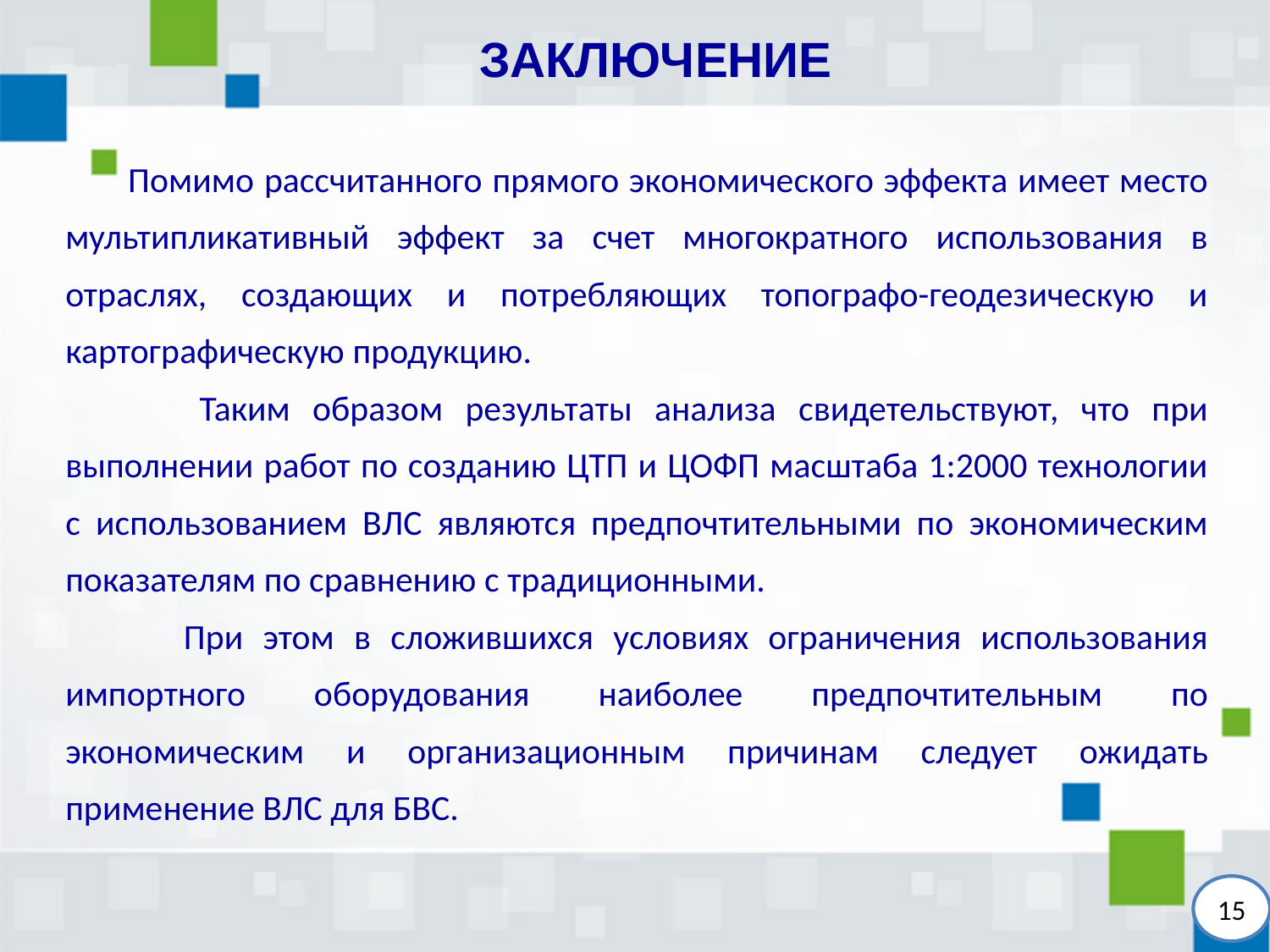

ЗАКЛЮЧЕНИЕ
       Помимо рассчитанного прямого экономического эффекта имеет место мультипликативный эффект за счет многократного использования в отраслях, создающих и потребляющих топографо-геодезическую и картографическую продукцию.
      Таким образом результаты анализа свидетельствуют, что при выполнении работ по созданию ЦТП и ЦОФП масштаба 1:2000 технологии с использованием ВЛС являются предпочтительными по экономическим показателям по сравнению с традиционными.
      При этом в сложившихся условиях ограничения использования импортного оборудования наиболее предпочтительным по экономическим и организационным причинам следует ожидать применение ВЛС для БВС.

15